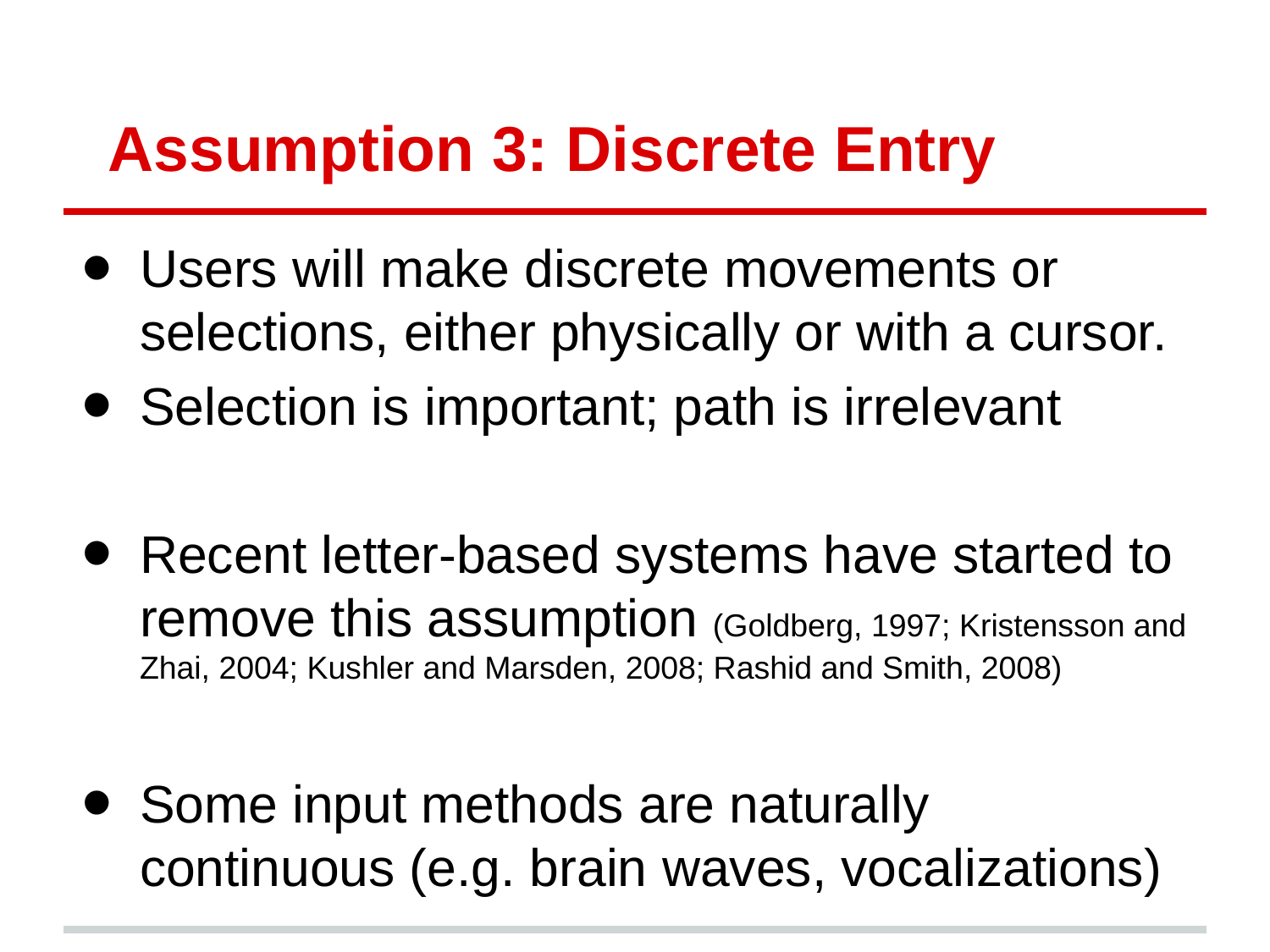

# Assumption 3: Discrete Entry
Users will make discrete movements or selections, either physically or with a cursor.
Selection is important; path is irrelevant

Recent letter-based systems have started to remove this assumption (Goldberg, 1997; Kristensson and Zhai, 2004; Kushler and Marsden, 2008; Rashid and Smith, 2008)

Some input methods are naturally continuous (e.g. brain waves, vocalizations)